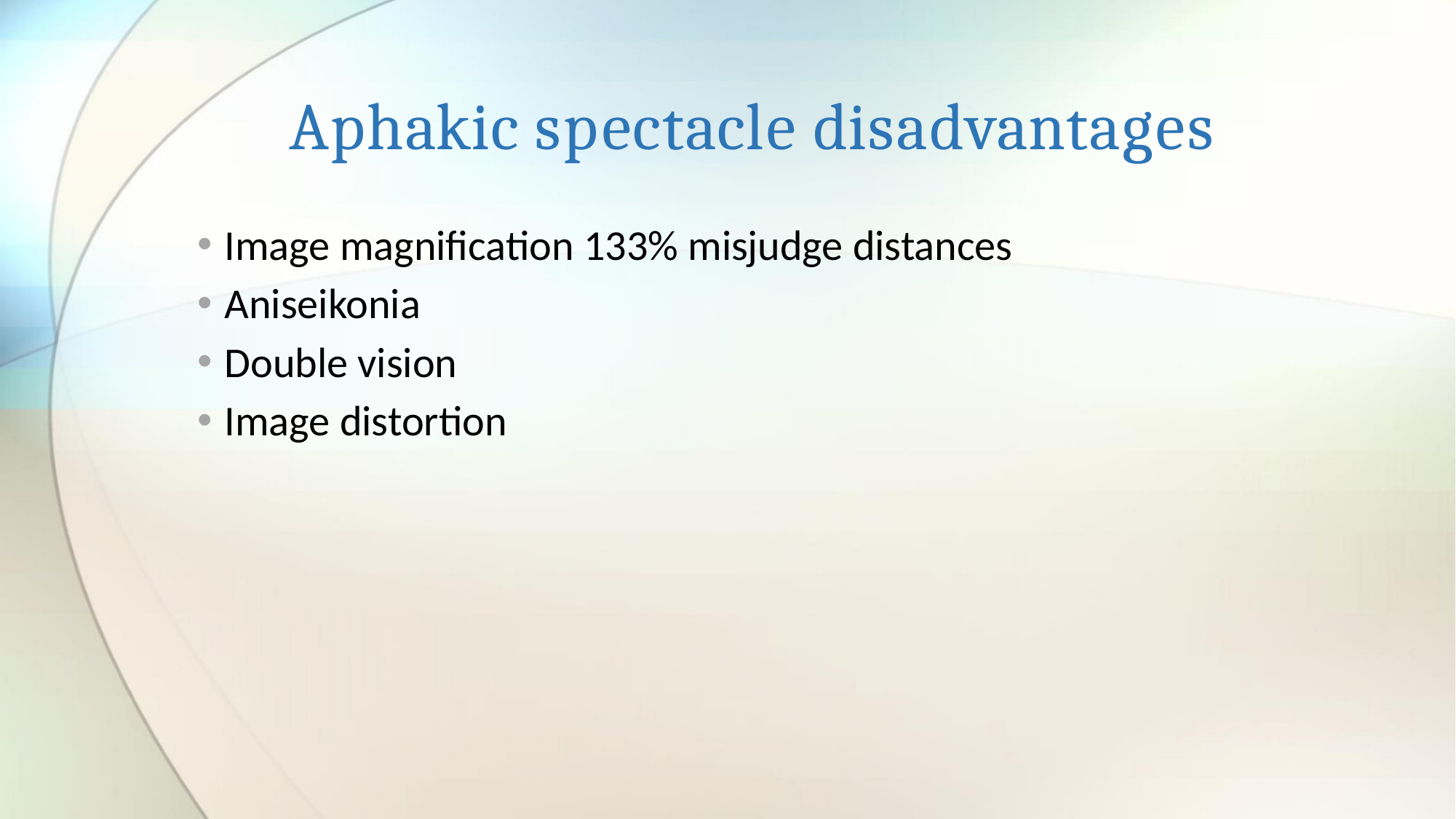

# Aphakic spectacle disadvantages
Image magnification 133% misjudge distances
Aniseikonia
Double vision
Image distortion